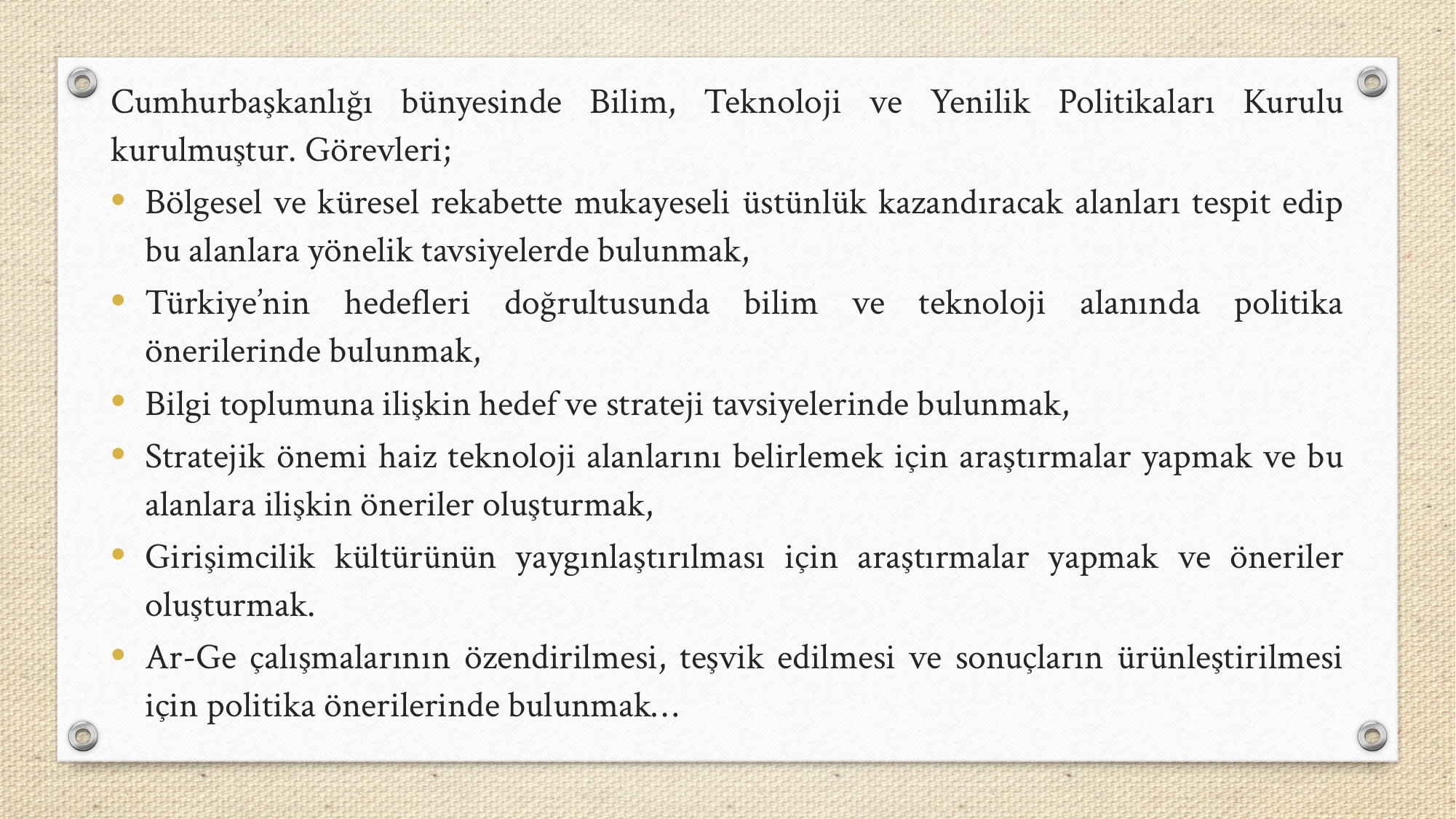

Cumhurbaşkanlığı bünyesinde Bilim, Teknoloji ve Yenilik Politikaları Kurulu kurulmuştur. Görevleri;
Bölgesel ve küresel rekabette mukayeseli üstünlük kazandıracak alanları tespit edip bu alanlara yönelik tavsiyelerde bulunmak,
Türkiye’nin hedefleri doğrultusunda bilim ve teknoloji alanında politika önerilerinde bulunmak,
Bilgi toplumuna ilişkin hedef ve strateji tavsiyelerinde bulunmak,
Stratejik önemi haiz teknoloji alanlarını belirlemek için araştırmalar yapmak ve bu alanlara ilişkin öneriler oluşturmak,
Girişimcilik kültürünün yaygınlaştırılması için araştırmalar yapmak ve öneriler oluşturmak.
Ar-Ge çalışmalarının özendirilmesi, teşvik edilmesi ve sonuçların ürünleştirilmesi için politika önerilerinde bulunmak…